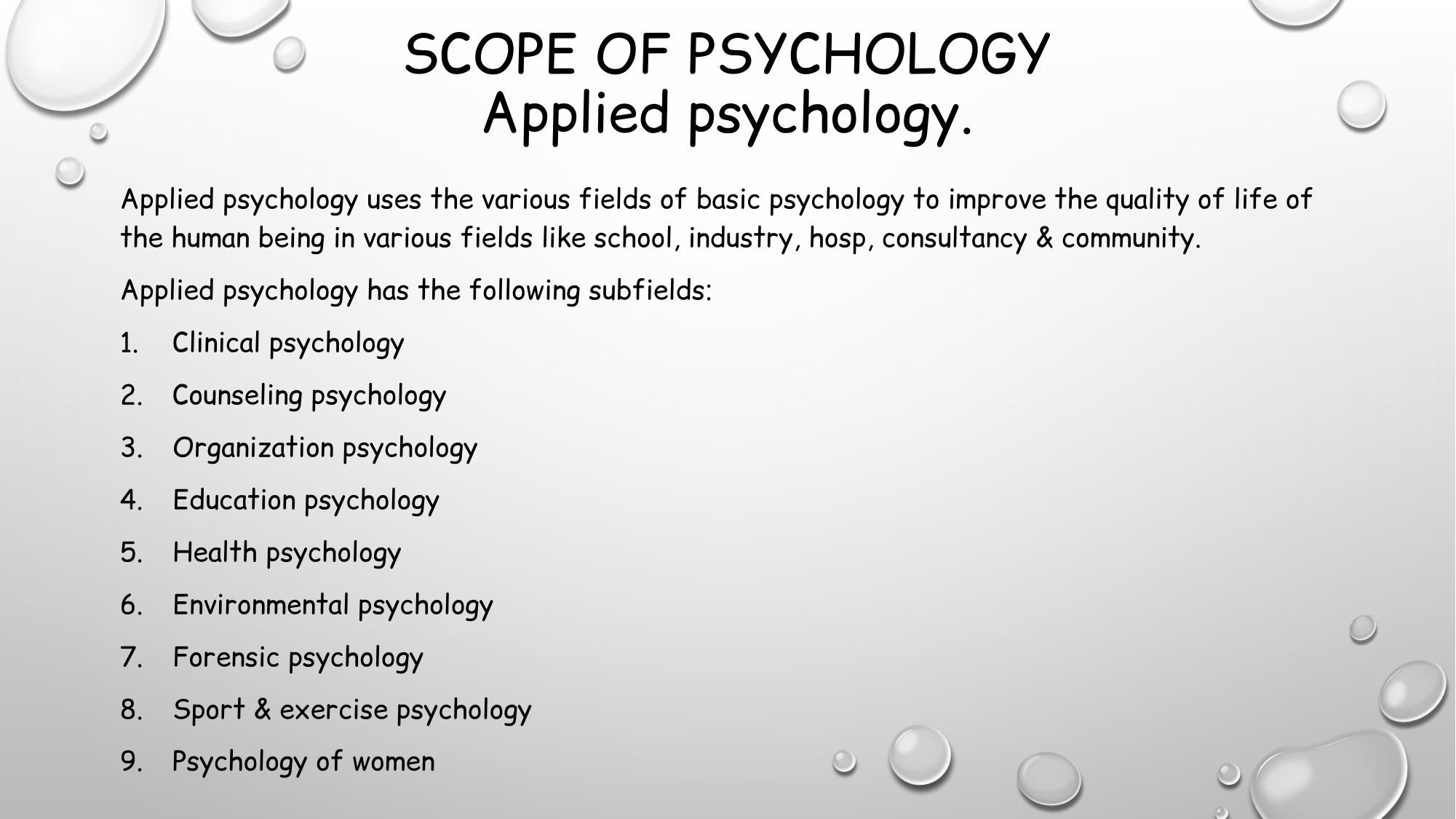

# Scope of psychology Applied psychology.
Applied psychology uses the various fields of basic psychology to improve the quality of life of the human being in various fields like school, industry, hosp, consultancy & community.
Applied psychology has the following subfields:
Clinical psychology
Counseling psychology
Organization psychology
Education psychology
Health psychology
Environmental psychology
Forensic psychology
Sport & exercise psychology
Psychology of women